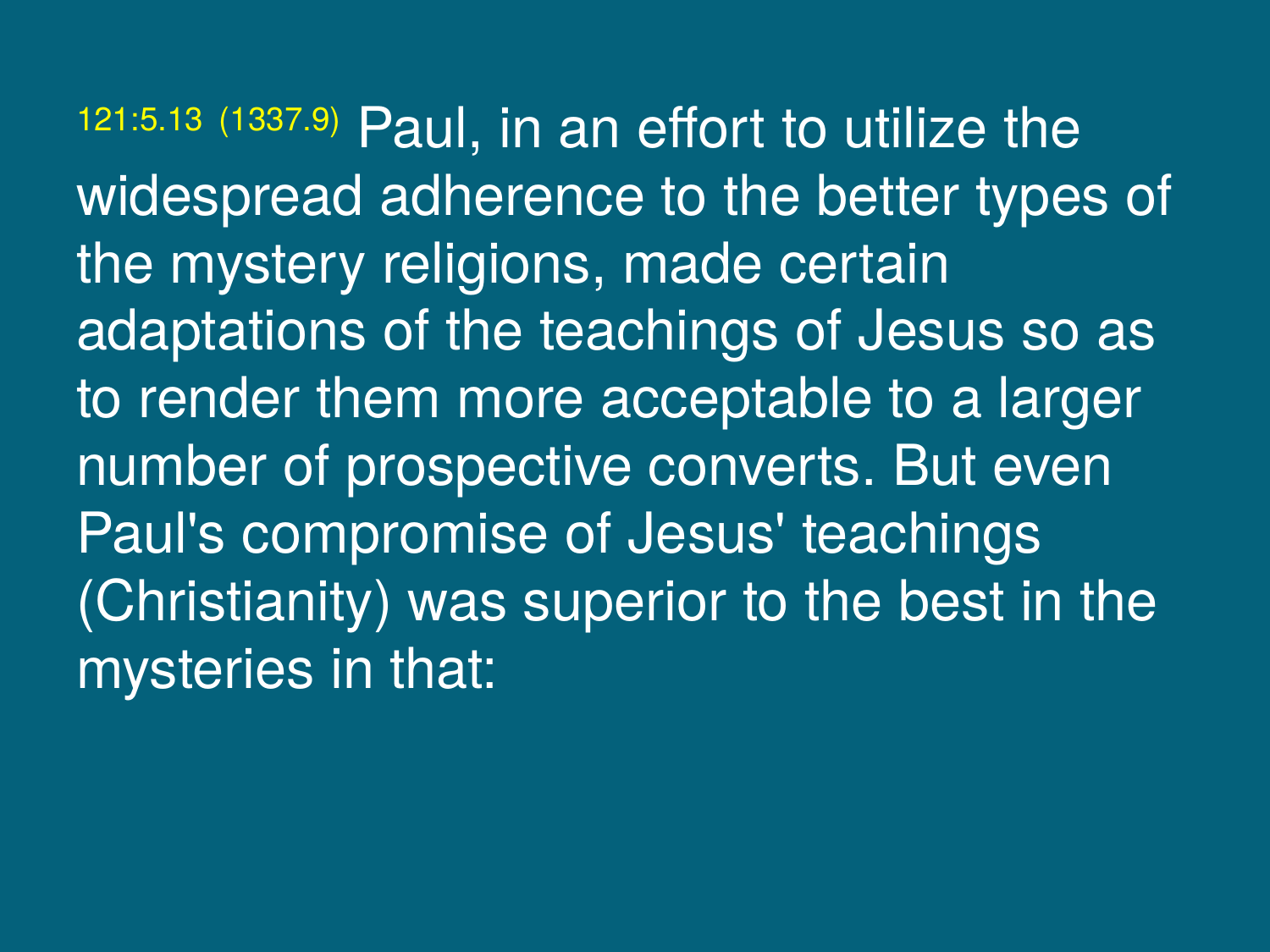

121:5.13 (1337.9) Paul, in an effort to utilize the widespread adherence to the better types of the mystery religions, made certain adaptations of the teachings of Jesus so as to render them more acceptable to a larger number of prospective converts. But even Paul's compromise of Jesus' teachings (Christianity) was superior to the best in the mysteries in that: